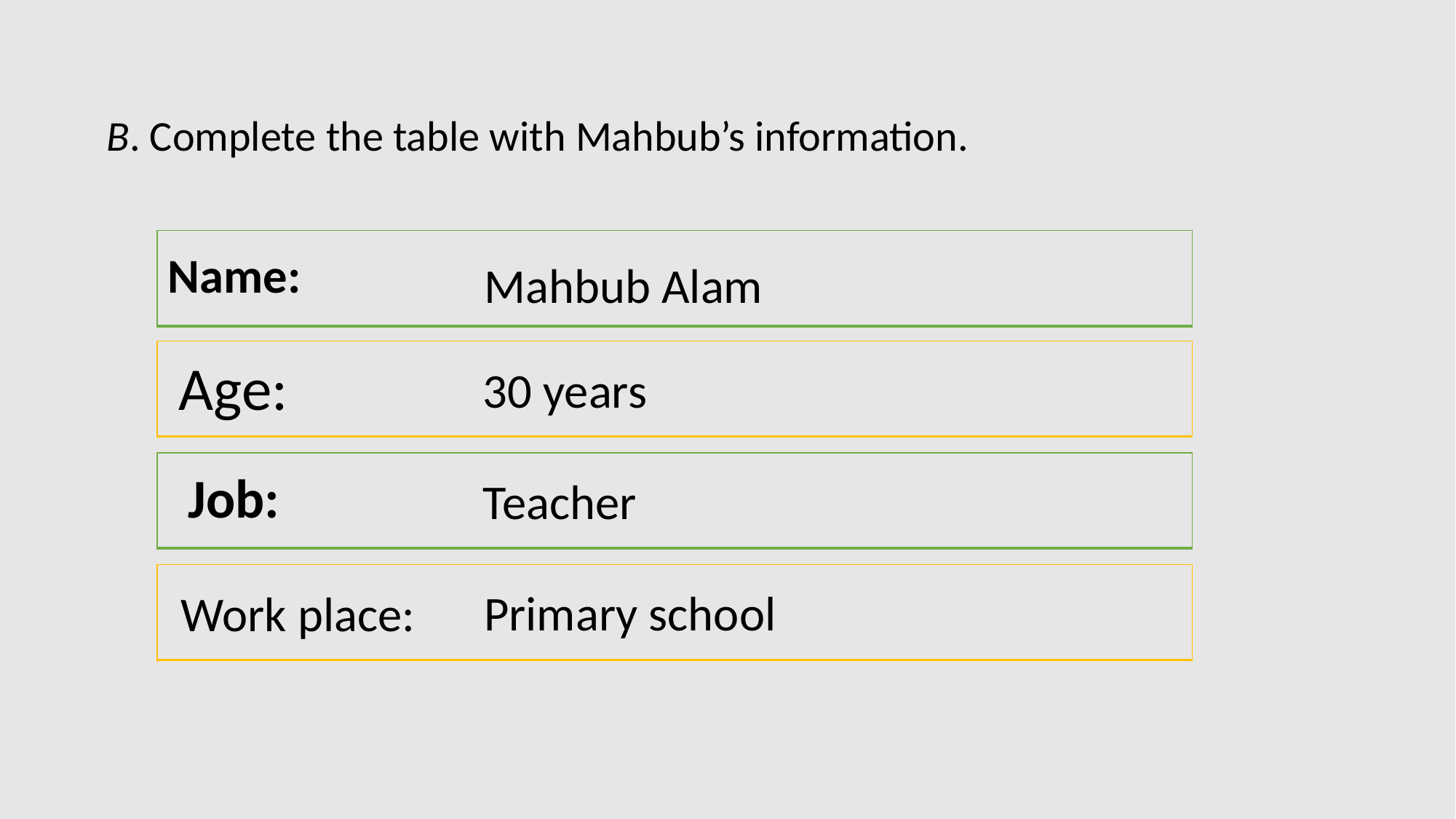

B. Complete the table with Mahbub’s information.
|  |
| --- |
Name:
Mahbub Alam
|  |
| --- |
Age:
30 years
|  |
| --- |
Job:
Teacher
|  |
| --- |
Primary school
Work place: